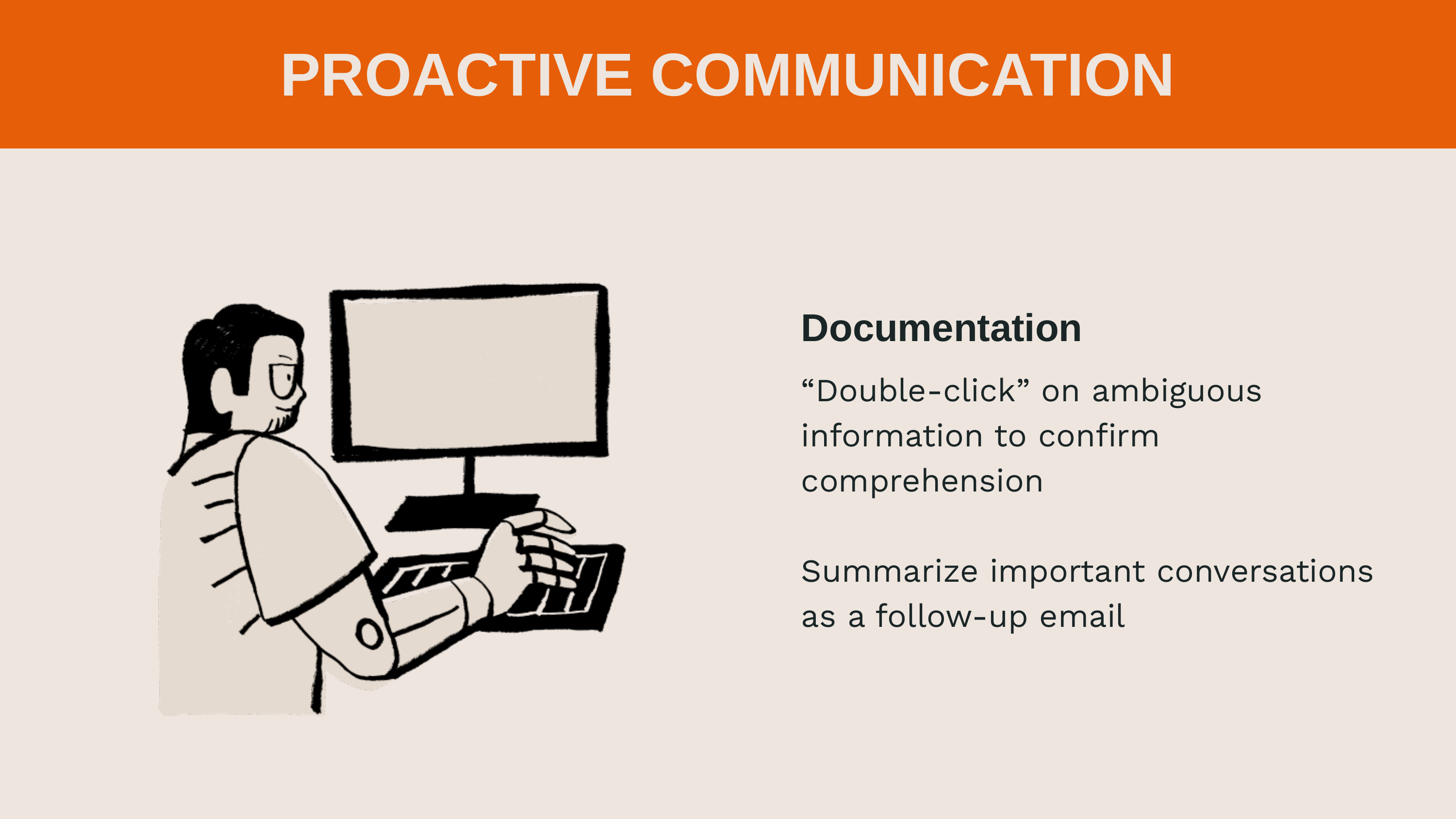

PROACTIVE COMMUNICATION

Documentation
“Double-click” on ambiguous information to confirm comprehension

Summarize important conversations as a follow-up email